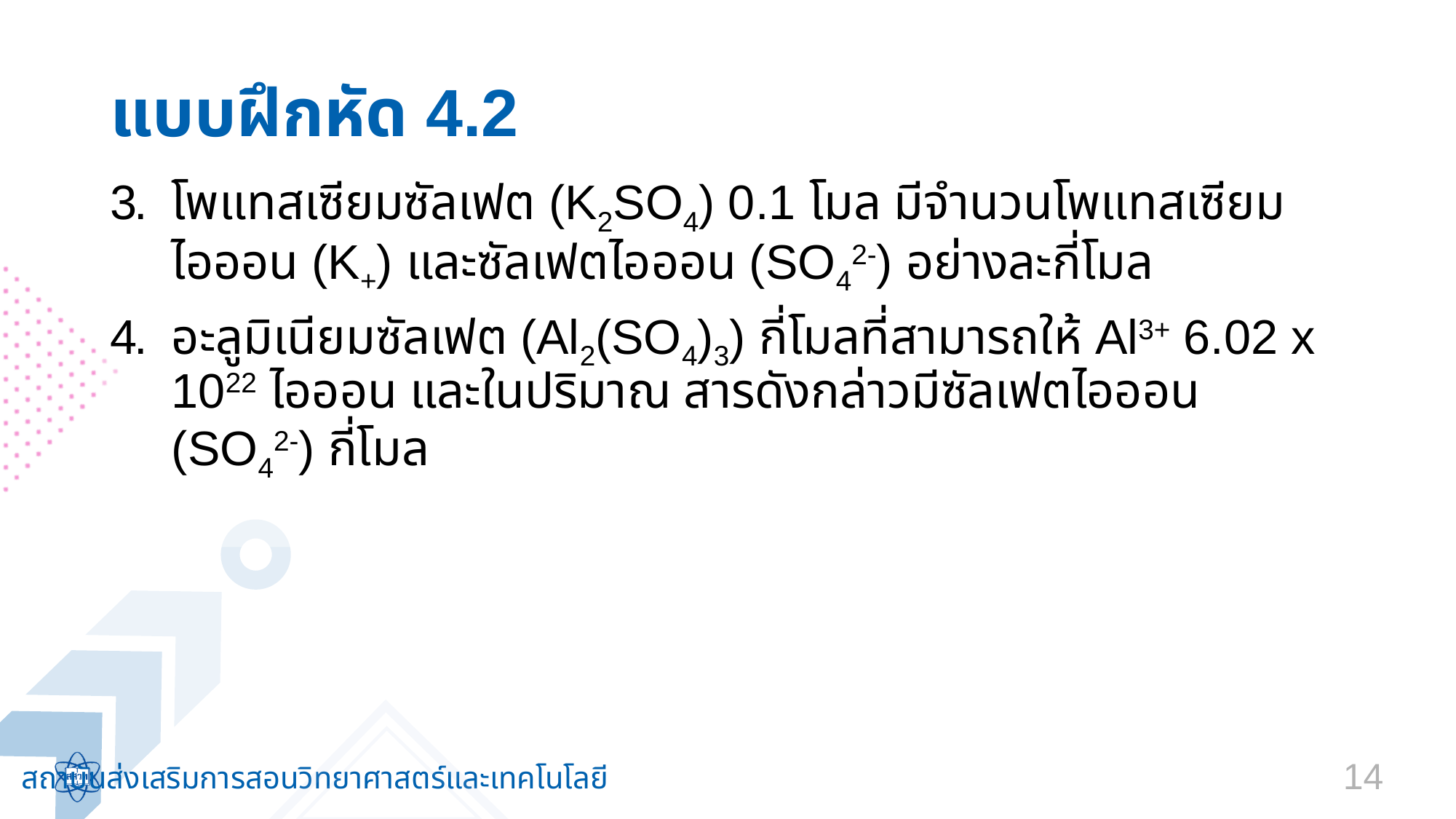

# แบบฝึกหัด 4.2
โพแทสเซียมซัลเฟต (K2SO4) 0.1 โมล มีจำนวนโพแทสเซียมไอออน (K+) และซัลเฟตไอออน (SO42-) อย่างละกี่โมล
อะลูมิเนียมซัลเฟต (Al2(SO4)3) กี่โมลที่สามารถให้ Al3+ 6.02 x 1022 ไอออน และในปริมาณ สารดังกล่าวมีซัลเฟตไอออน (SO42-) กี่โมล
14